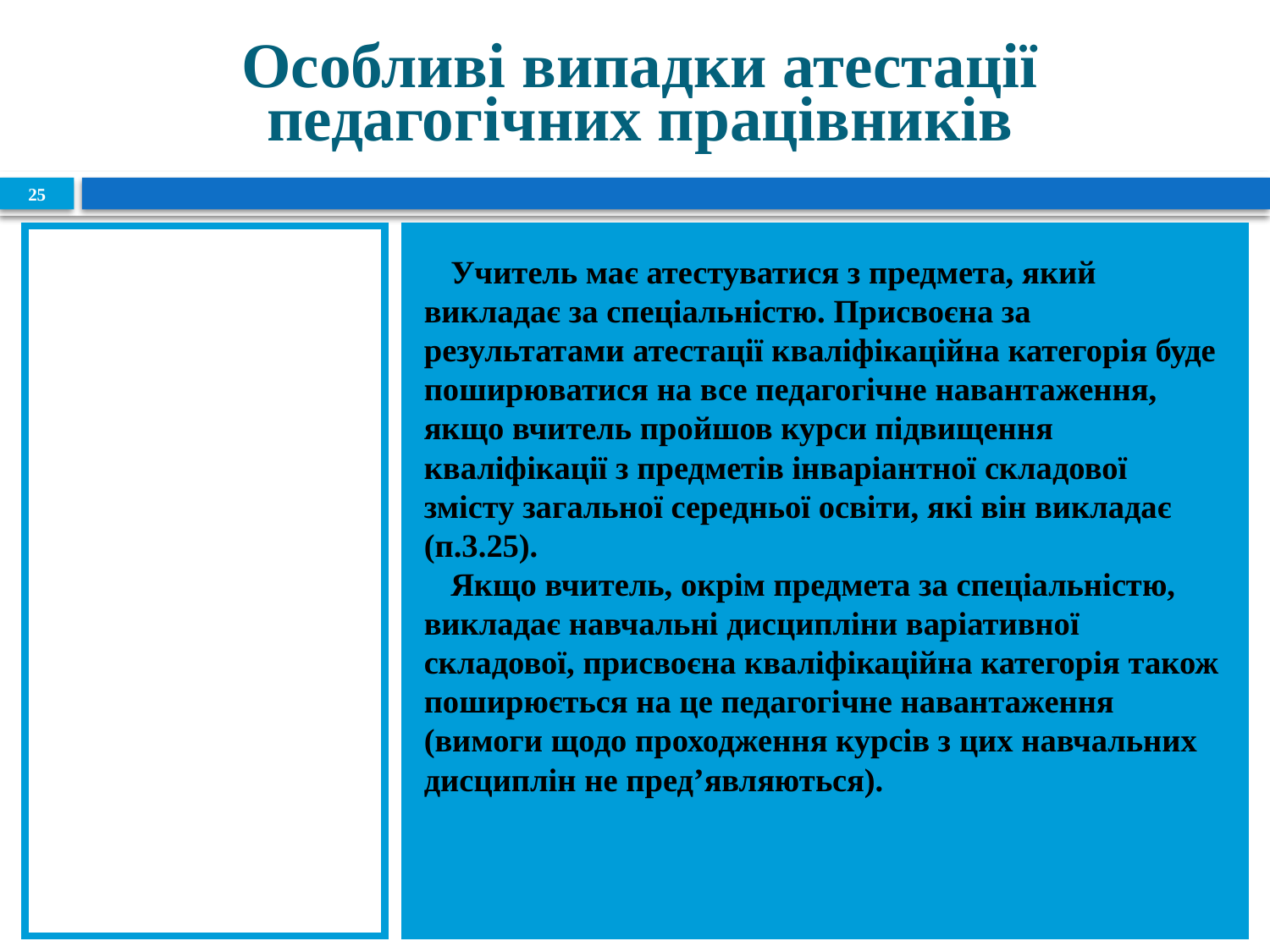

# Особливі випадки атестації педагогічних працівників
25
	З якого предмета повинен атестуватися вчитель, який викладає декілька навчальних дисциплін? Які курси він має пройти?
	Учитель має атестуватися з предмета, який викладає за спеціальністю. Присвоєна за результатами атестації кваліфікаційна категорія буде поширюватися на все педагогічне навантаження, якщо вчитель пройшов курси підвищення кваліфікації з предметів інваріантної складової змісту загальної середньої освіти, які він викладає (п.3.25).
	Якщо вчитель, окрім предмета за спеціальністю, викладає навчальні дисципліни варіативної складової, присвоєна кваліфікаційна категорія також поширюється на це педагогічне навантаження (вимоги щодо проходження курсів з цих навчальних дисциплін не пред’являються).